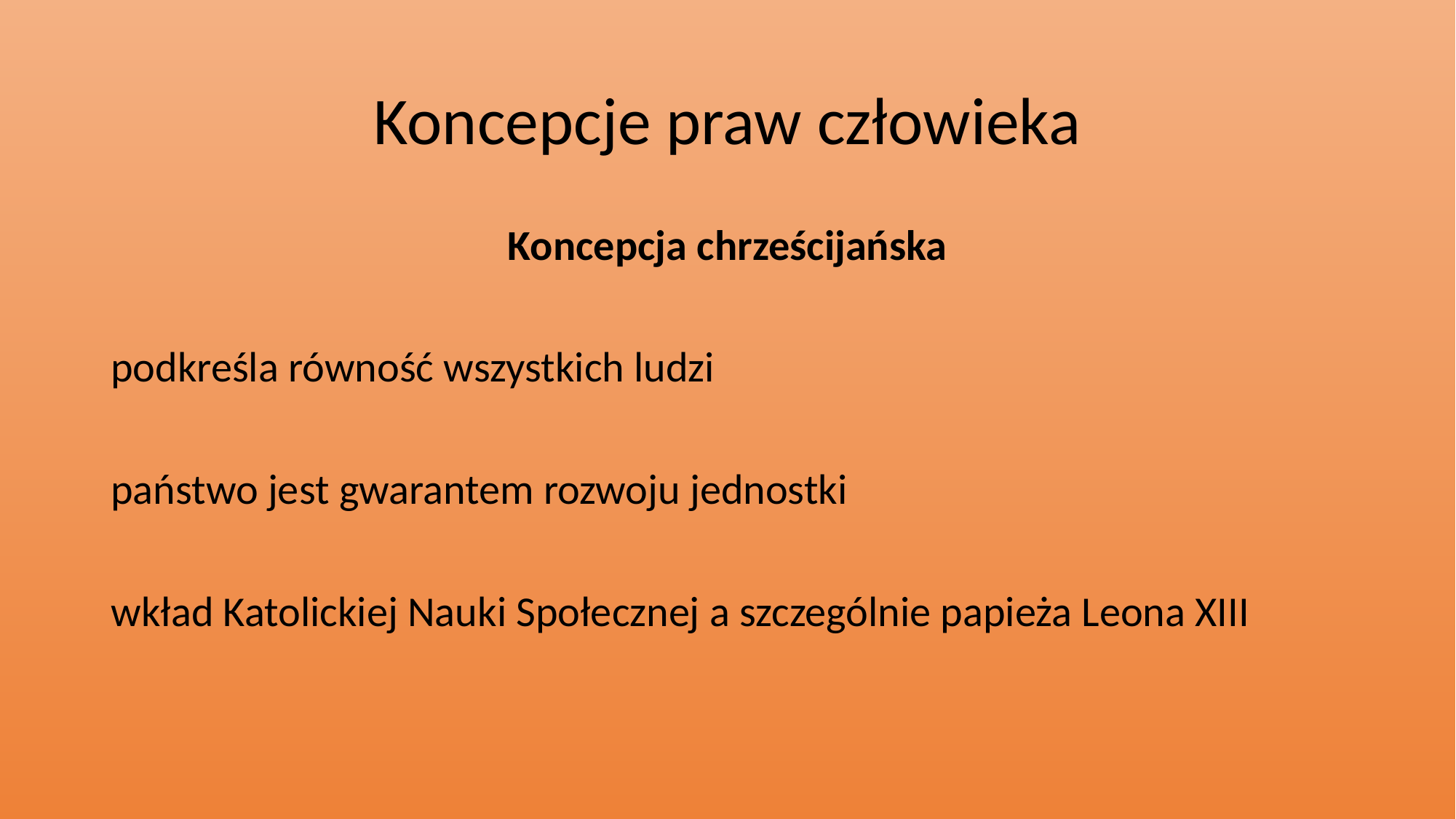

# Koncepcje praw człowieka
Koncepcja chrześcijańska

podkreśla równość wszystkich ludzi

państwo jest gwarantem rozwoju jednostki

wkład Katolickiej Nauki Społecznej a szczególnie papieża Leona XIII